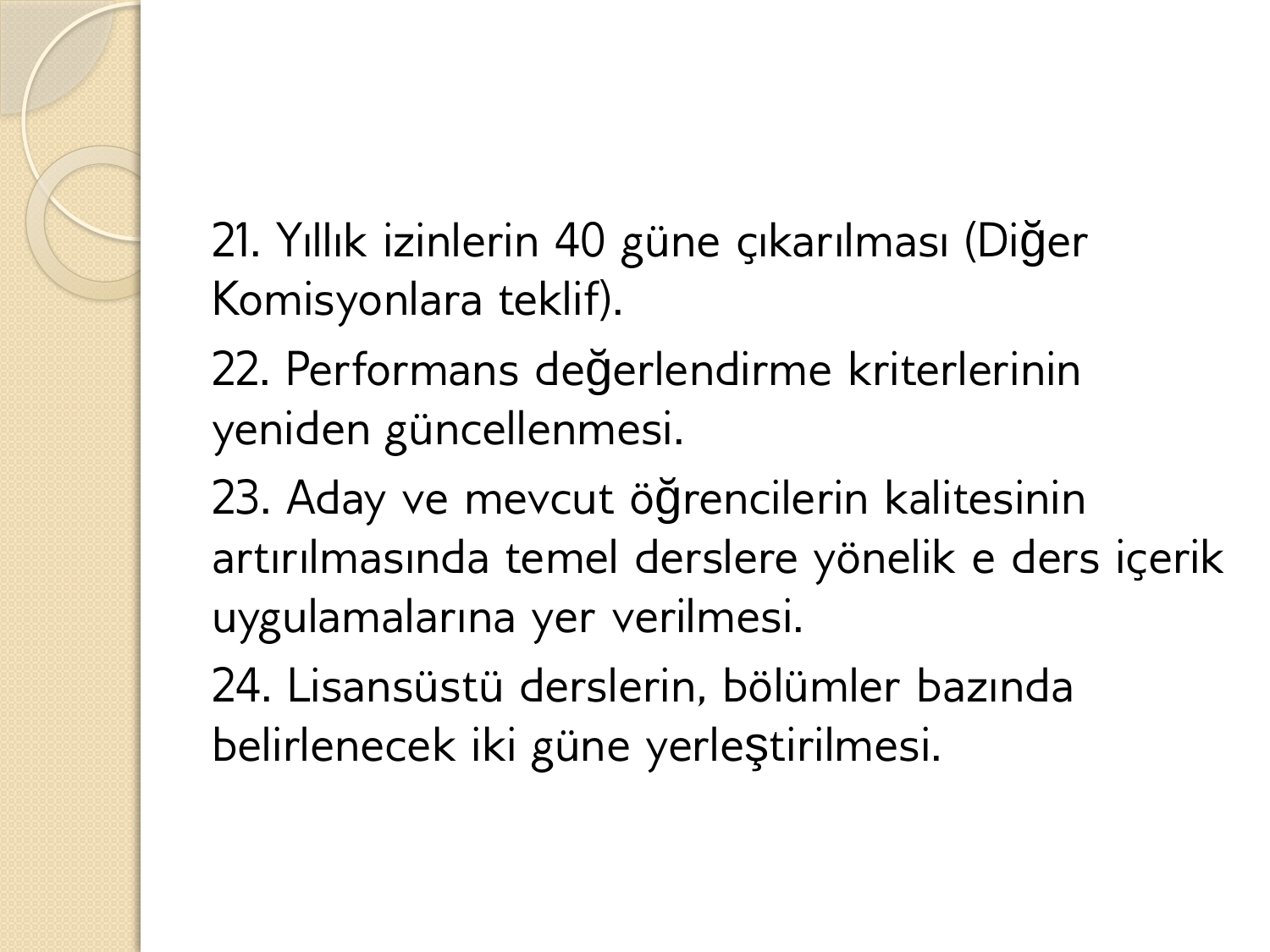

#
21. Yıllık izinlerin 40 güne çıkarılması (Diğer Komisyonlara teklif).
22. Performans değerlendirme kriterlerinin yeniden güncellenmesi.
23. Aday ve mevcut öğrencilerin kalitesinin artırılmasında temel derslere yönelik e ders içerik uygulamalarına yer verilmesi.
24. Lisansüstü derslerin, bölümler bazında belirlenecek iki güne yerleştirilmesi.